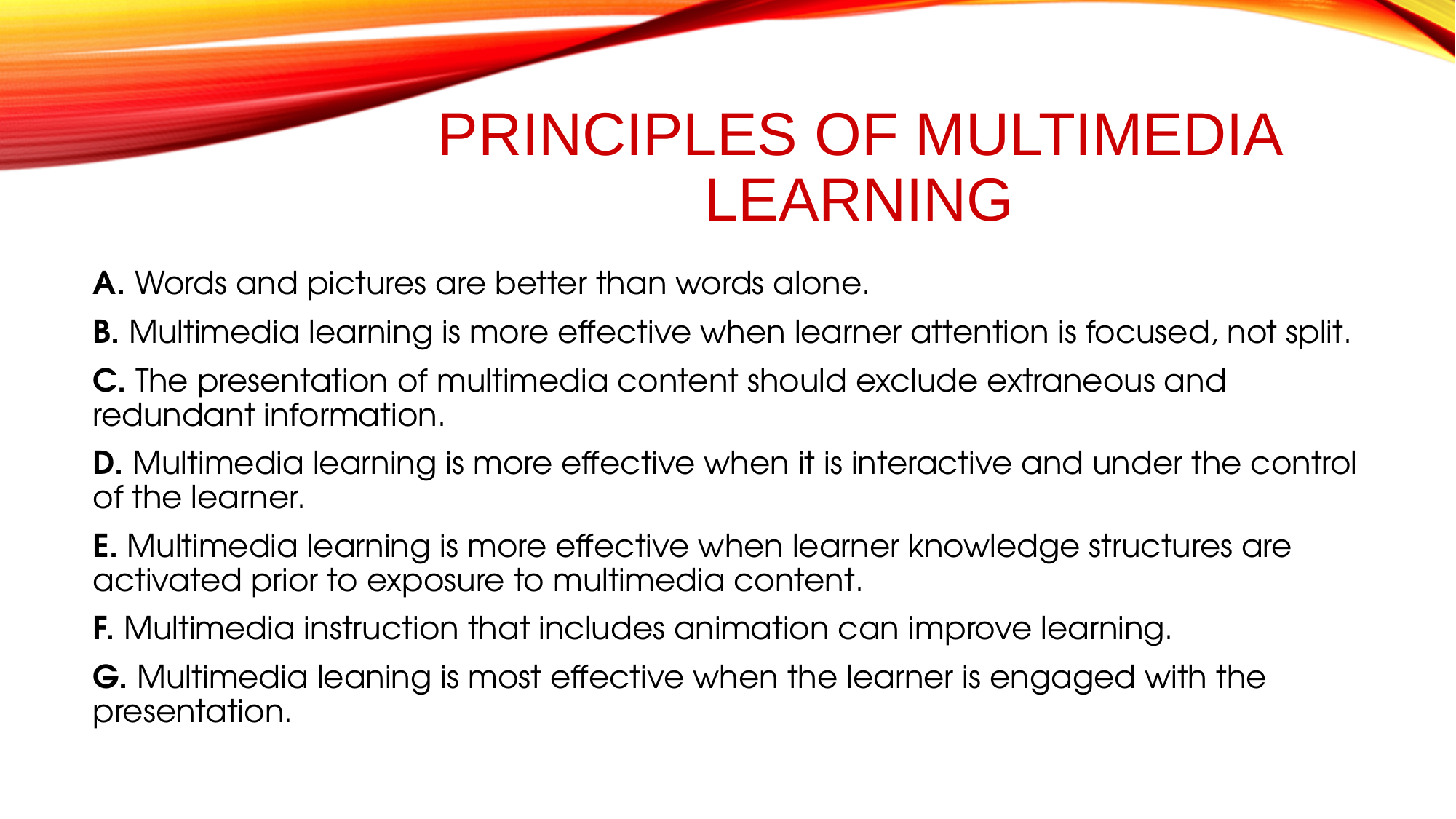

# Principles of multimedia learning
A. Words and pictures are better than words alone.
B. Multimedia learning is more effective when learner attention is focused, not split.
C. The presentation of multimedia content should exclude extraneous and redundant information.
D. Multimedia learning is more effective when it is interactive and under the control of the learner.
E. Multimedia learning is more effective when learner knowledge structures are activated prior to exposure to multimedia content.
F. Multimedia instruction that includes animation can improve learning.
G. Multimedia leaning is most effective when the learner is engaged with the presentation.